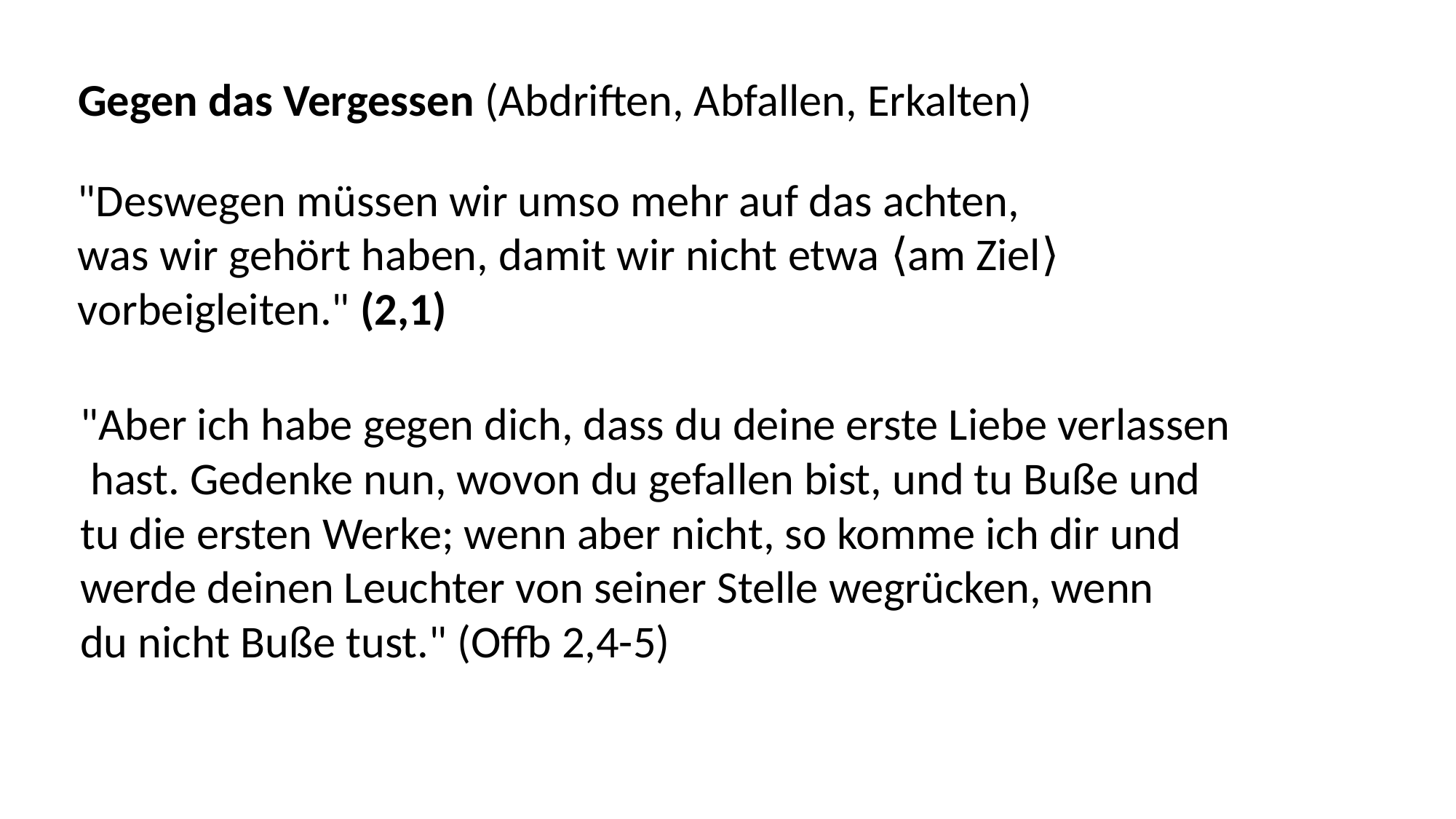

Gegen das Vergessen (Abdriften, Abfallen, Erkalten)
"Deswegen müssen wir umso mehr auf das achten,
was wir gehört haben, damit wir nicht etwa ⟨am Ziel⟩
vorbeigleiten." (2,1)
"Aber ich habe gegen dich, dass du deine erste Liebe verlassen
 hast. Gedenke nun, wovon du gefallen bist, und tu Buße und
tu die ersten Werke; wenn aber nicht, so komme ich dir und
werde deinen Leuchter von seiner Stelle wegrücken, wenn
du nicht Buße tust." (Offb 2,4-5)